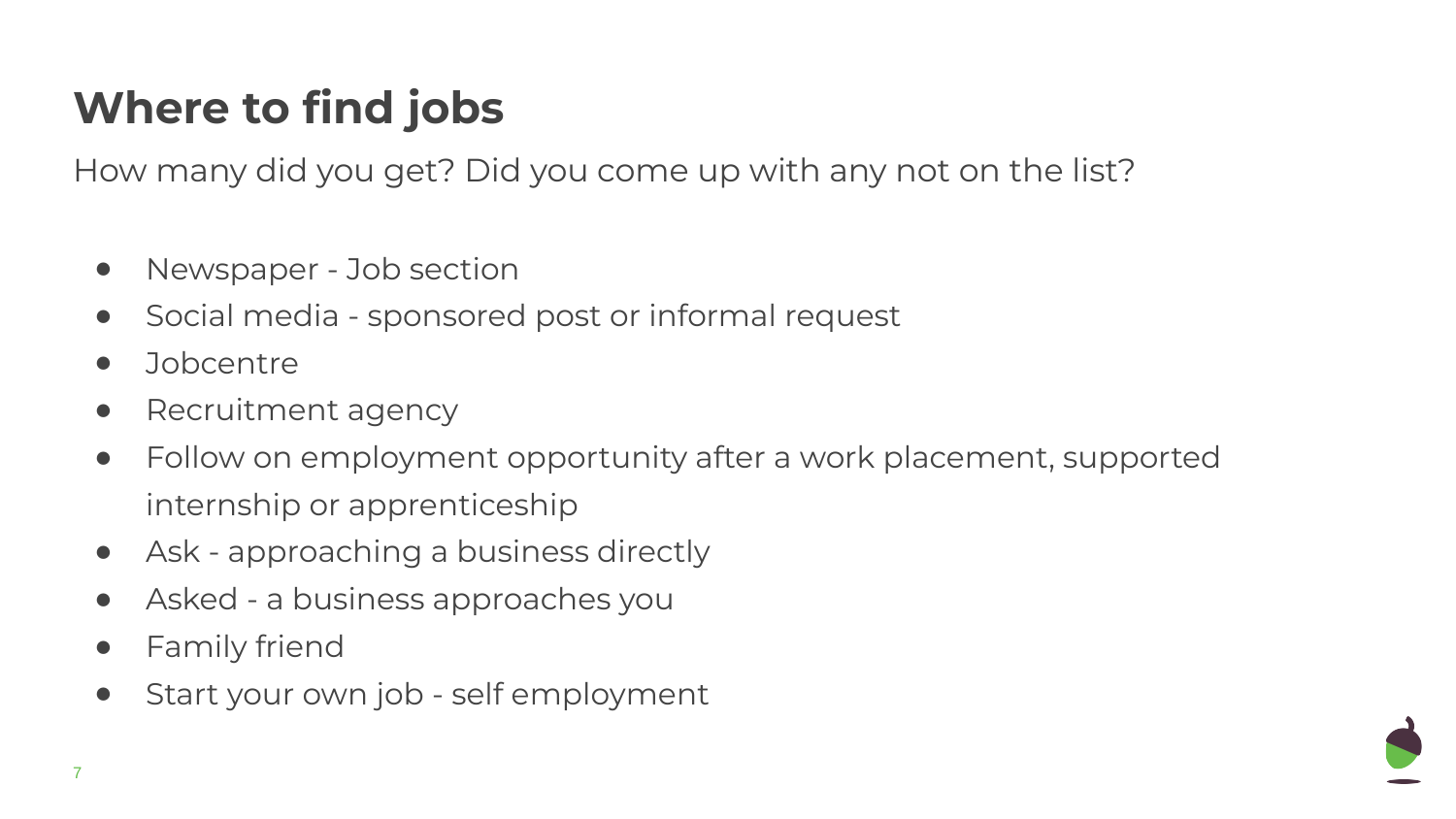

# Where to find jobs
How many did you get? Did you come up with any not on the list?

Newspaper - Job section
Social media - sponsored post or informal request
Jobcentre
Recruitment agency
Follow on employment opportunity after a work placement, supported internship or apprenticeship
Ask - approaching a business directly
Asked - a business approaches you
Family friend
Start your own job - self employment

7